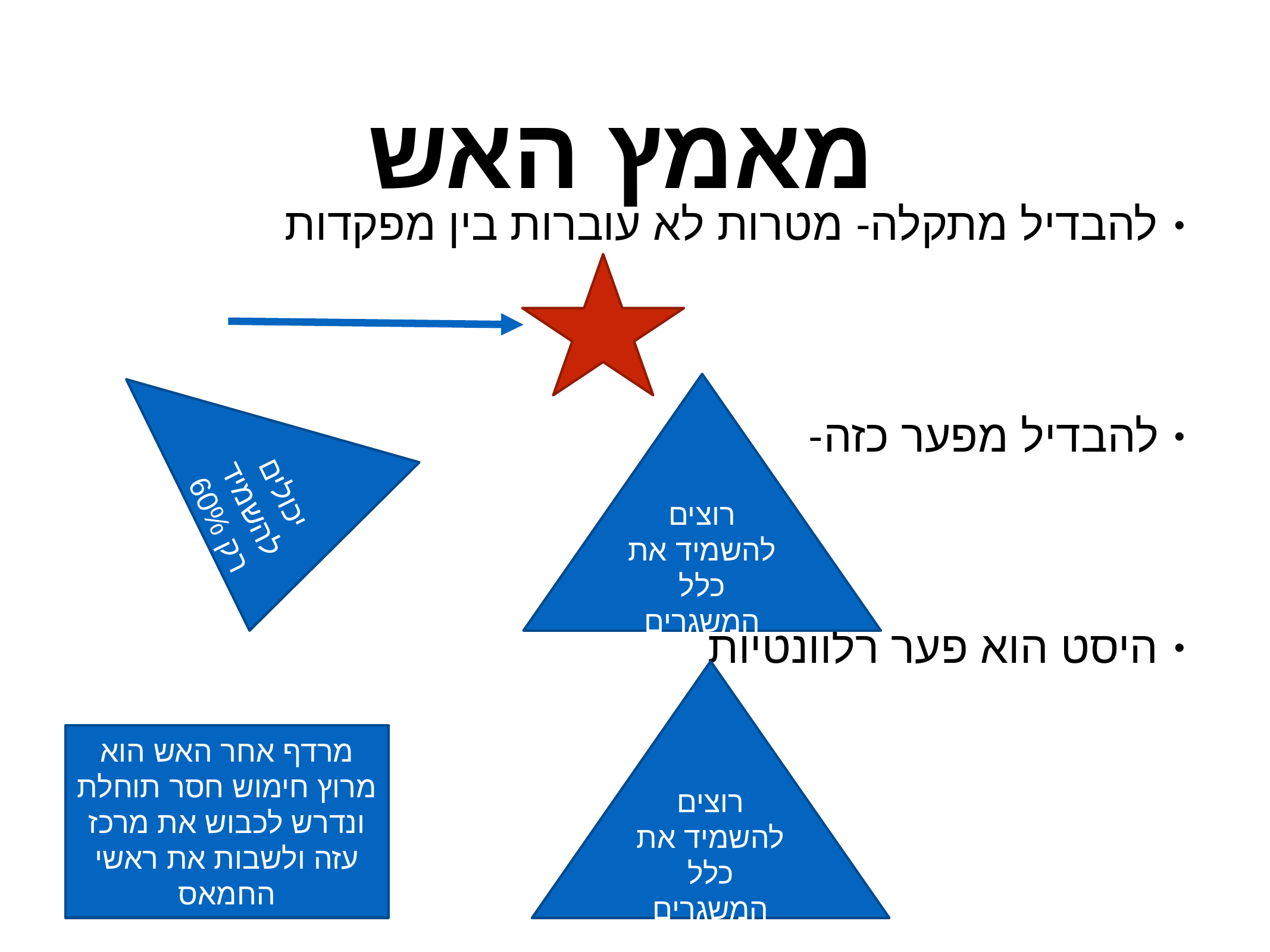

# מאמץ האש
להבדיל מתקלה- מטרות לא עוברות בין מפקדות

להבדיל מפער כזה-

היסט הוא פער רלוונטיות

יכולים להשמיד רק 60%
רוצים להשמיד את כלל המשגרים
רוצים להשמיד את כלל המשגרים
מרדף אחר האש הוא מרוץ חימוש חסר תוחלת ונדרש לכבוש את מרכז עזה ולשבות את ראשי החמאס